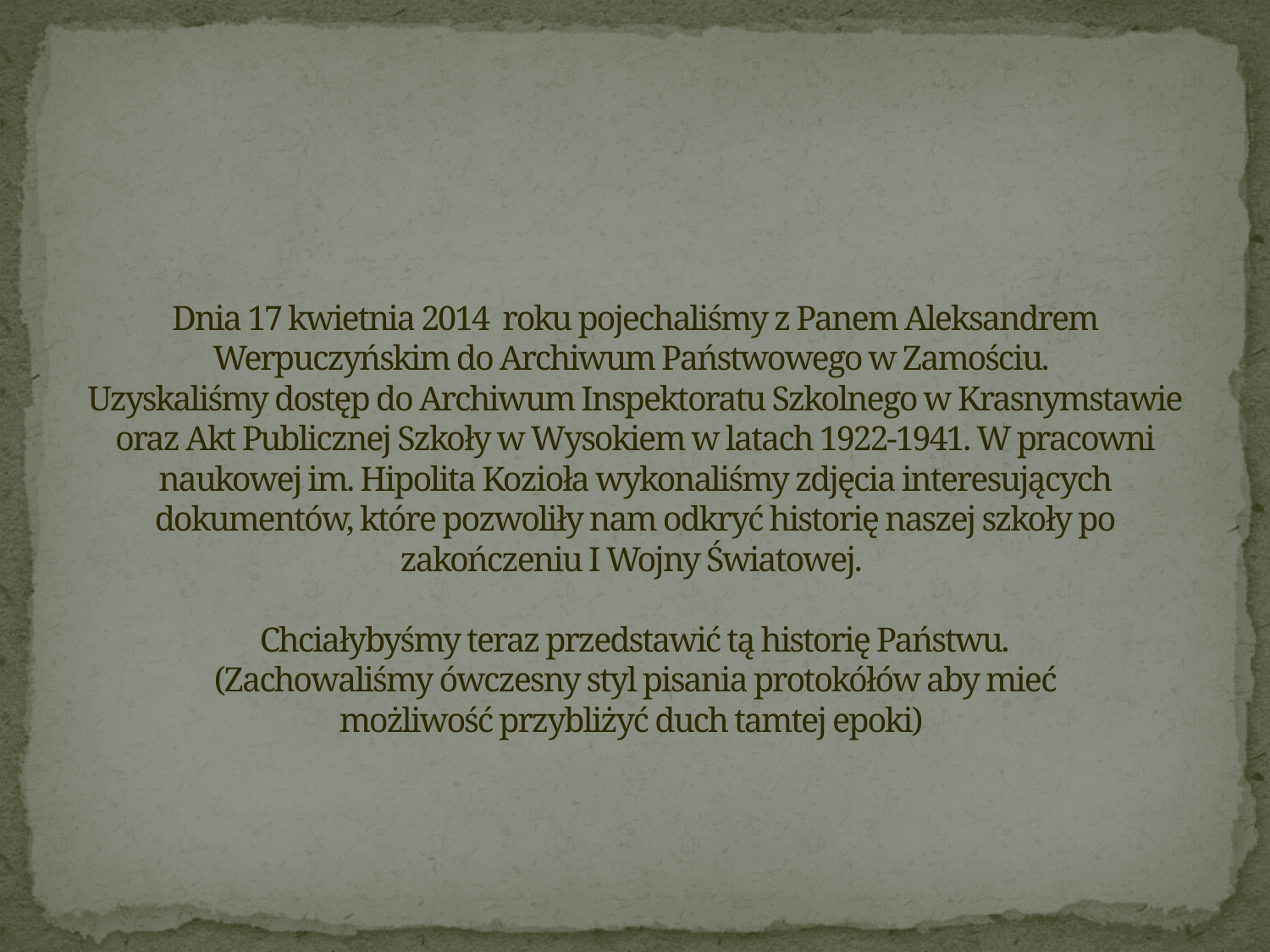

# Dnia 17 kwietnia 2014  roku pojechaliśmy z Panem Aleksandrem Werpuczyńskim do Archiwum Państwowego w Zamościu. Uzyskaliśmy dostęp do Archiwum Inspektoratu Szkolnego w Krasnymstawie oraz Akt Publicznej Szkoły w Wysokiem w latach 1922-1941. W pracowni naukowej im. Hipolita Kozioła wykonaliśmy zdjęcia interesujących dokumentów, które pozwoliły nam odkryć historię naszej szkoły po zakończeniu I Wojny Światowej. Chciałybyśmy teraz przedstawić tą historię Państwu. (Zachowaliśmy ówczesny styl pisania protokółów aby mieć możliwość przybliżyć duch tamtej epoki)